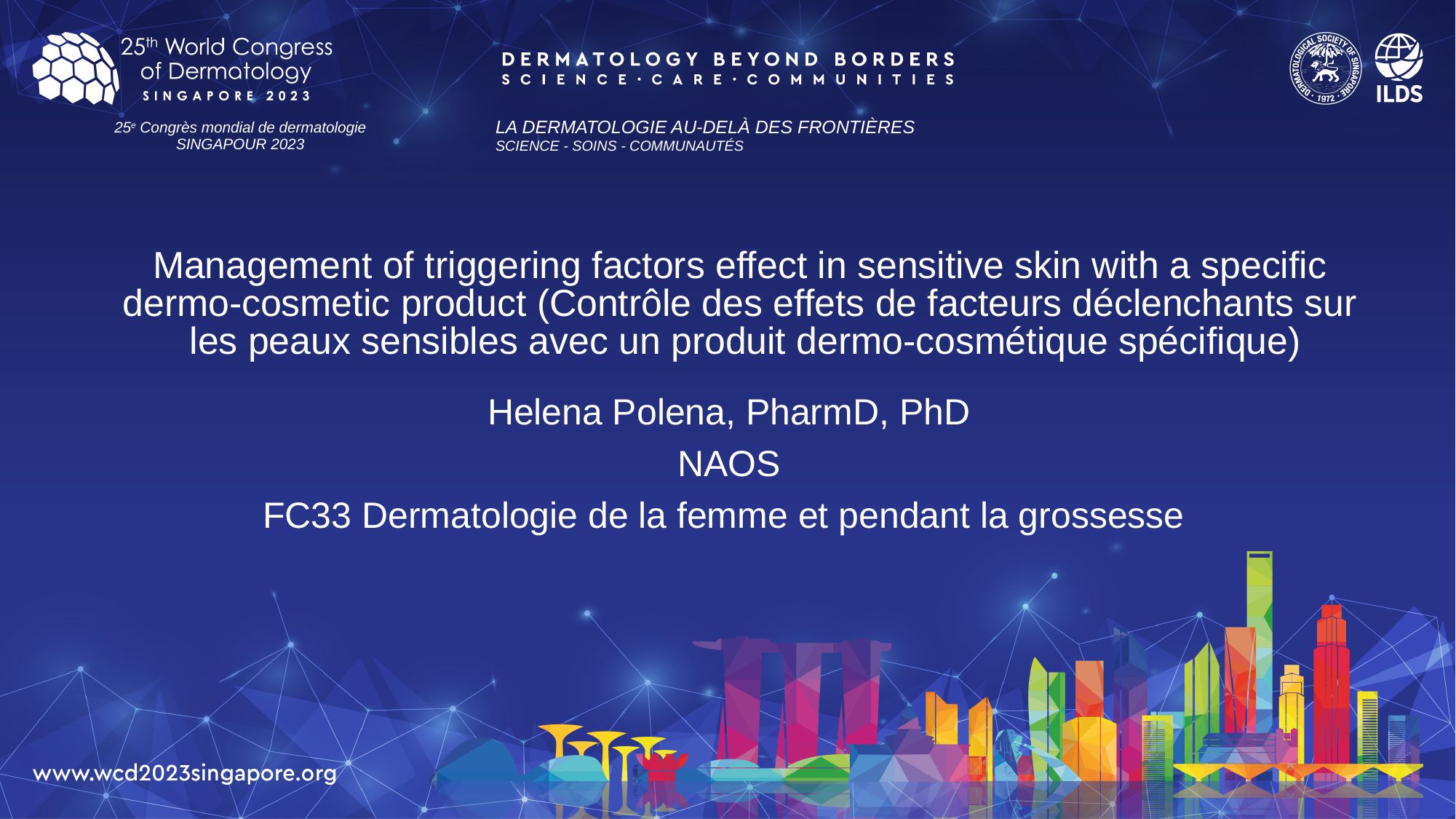

LA DERMATOLOGIE AU-DELÀ DES FRONTIÈRES
SCIENCE - SOINS - COMMUNAUTÉS
25e Congrès mondial de dermatologie
SINGAPOUR 2023
# Management of triggering factors effect in sensitive skin with a specific dermo-cosmetic product (Contrôle des effets de facteurs déclenchants sur les peaux sensibles avec un produit dermo-cosmétique spécifique)
Helena Polena, PharmD, PhD
NAOS
FC33 Dermatologie de la femme et pendant la grossesse